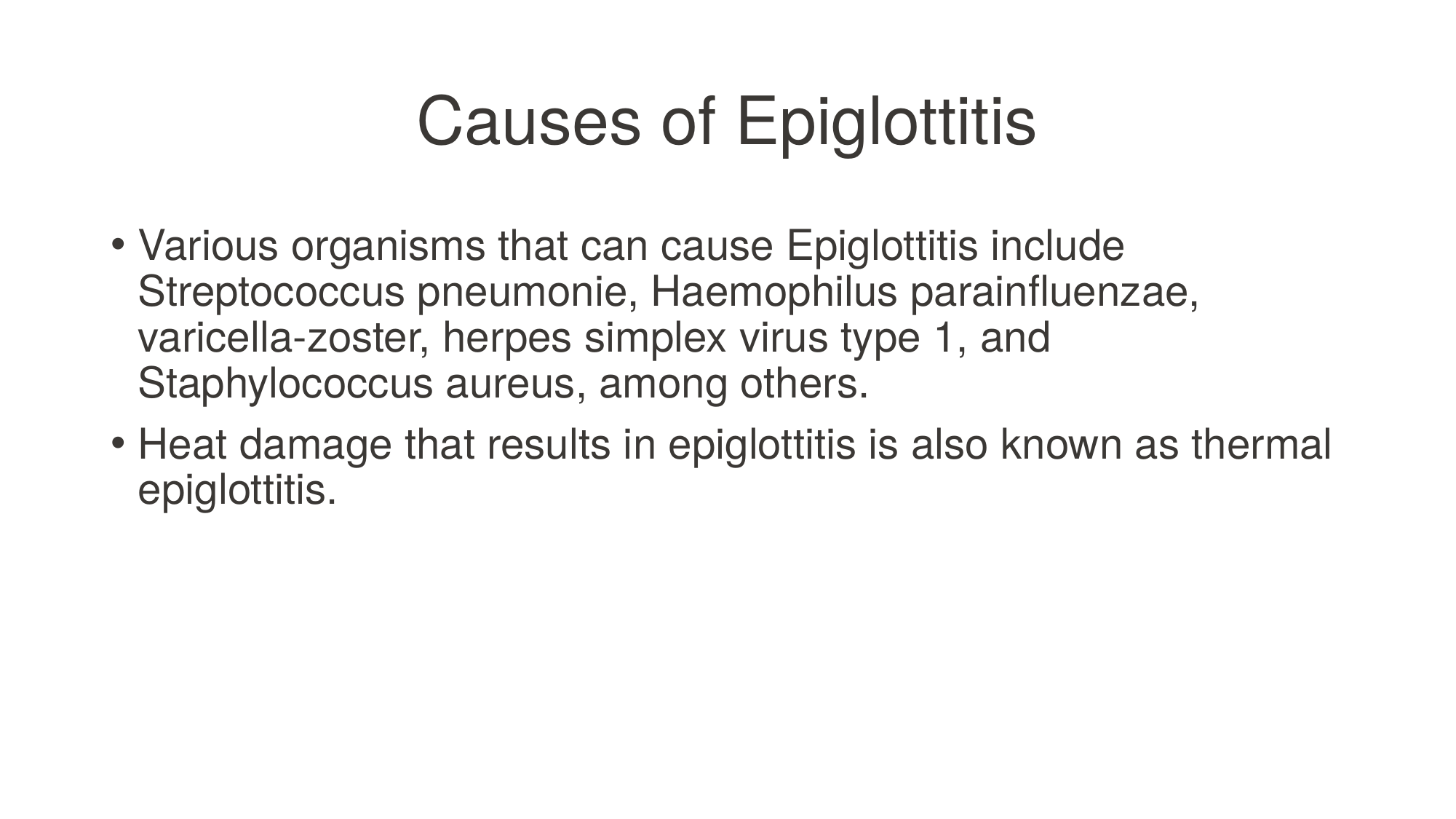

# Causes of Epiglottitis
Various organisms that can cause Epiglottitis include Streptococcus pneumonie, Haemophilus parainfluenzae, varicella-zoster, herpes simplex virus type 1, and Staphylococcus aureus, among others.
Heat damage that results in epiglottitis is also known as thermal epiglottitis.